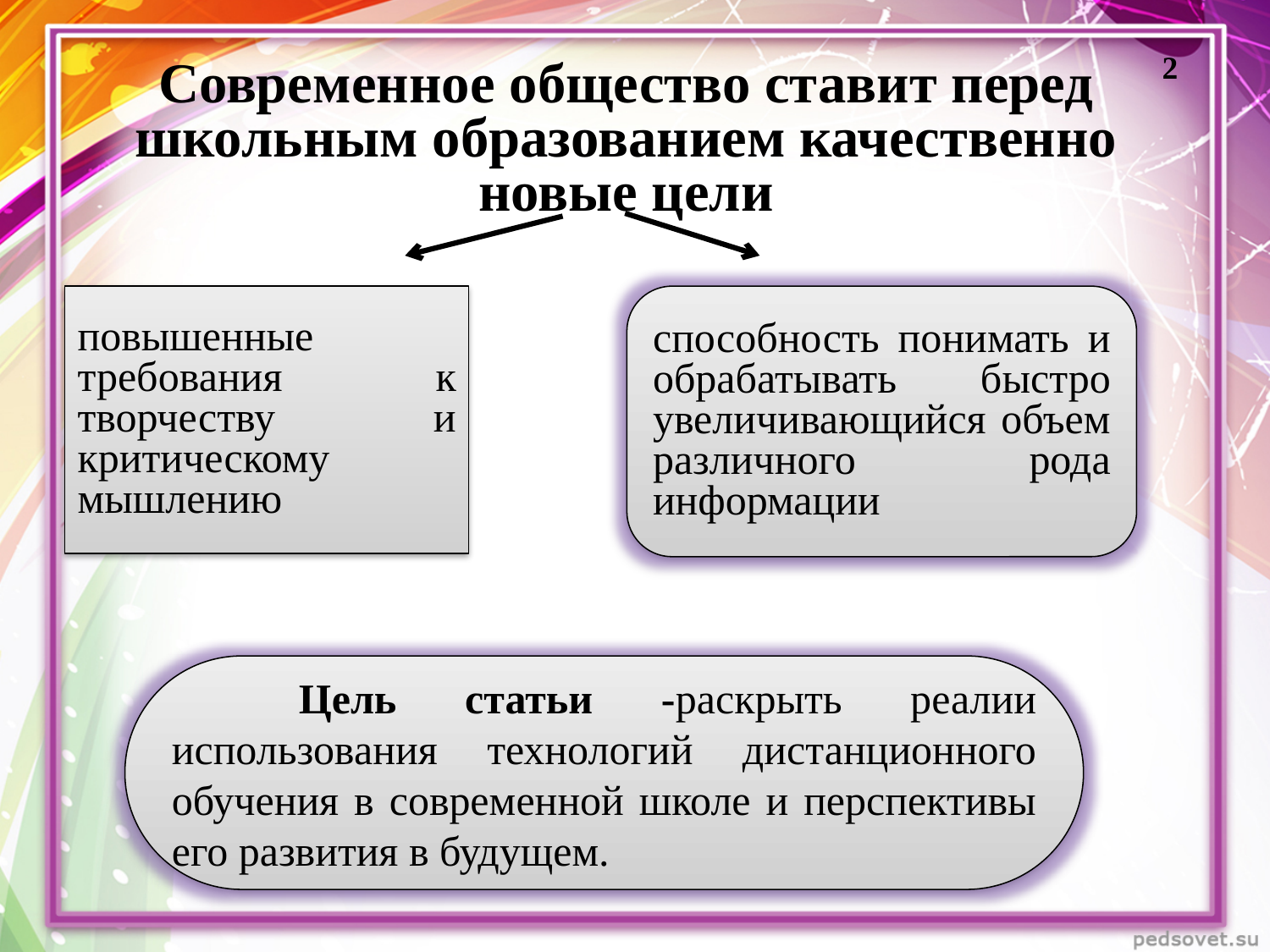

2
# Современное общество ставит перед школьным образованием качественно новые цели
повышенные требования к творчеству и критическому мышлению
способность понимать и обрабатывать быстро увеличивающийся объем различного рода информации
	Цель статьи -раскрыть реалии использования технологий дистанционного обучения в современной школе и перспективы его развития в будущем.